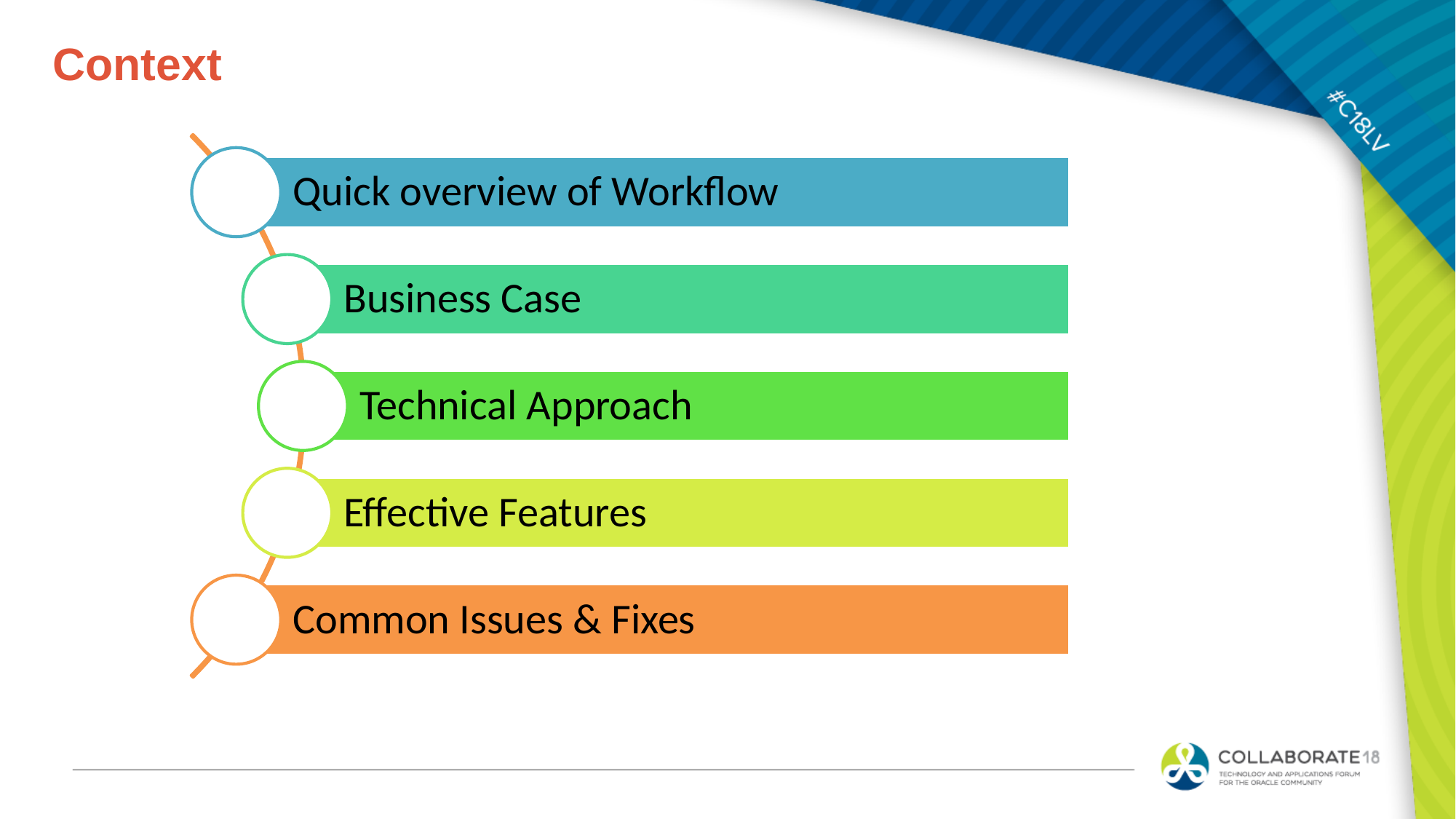

# Context
Quick overview of Workflow
Business Case
Technical Approach
Effective Features
Common Issues & Fixes